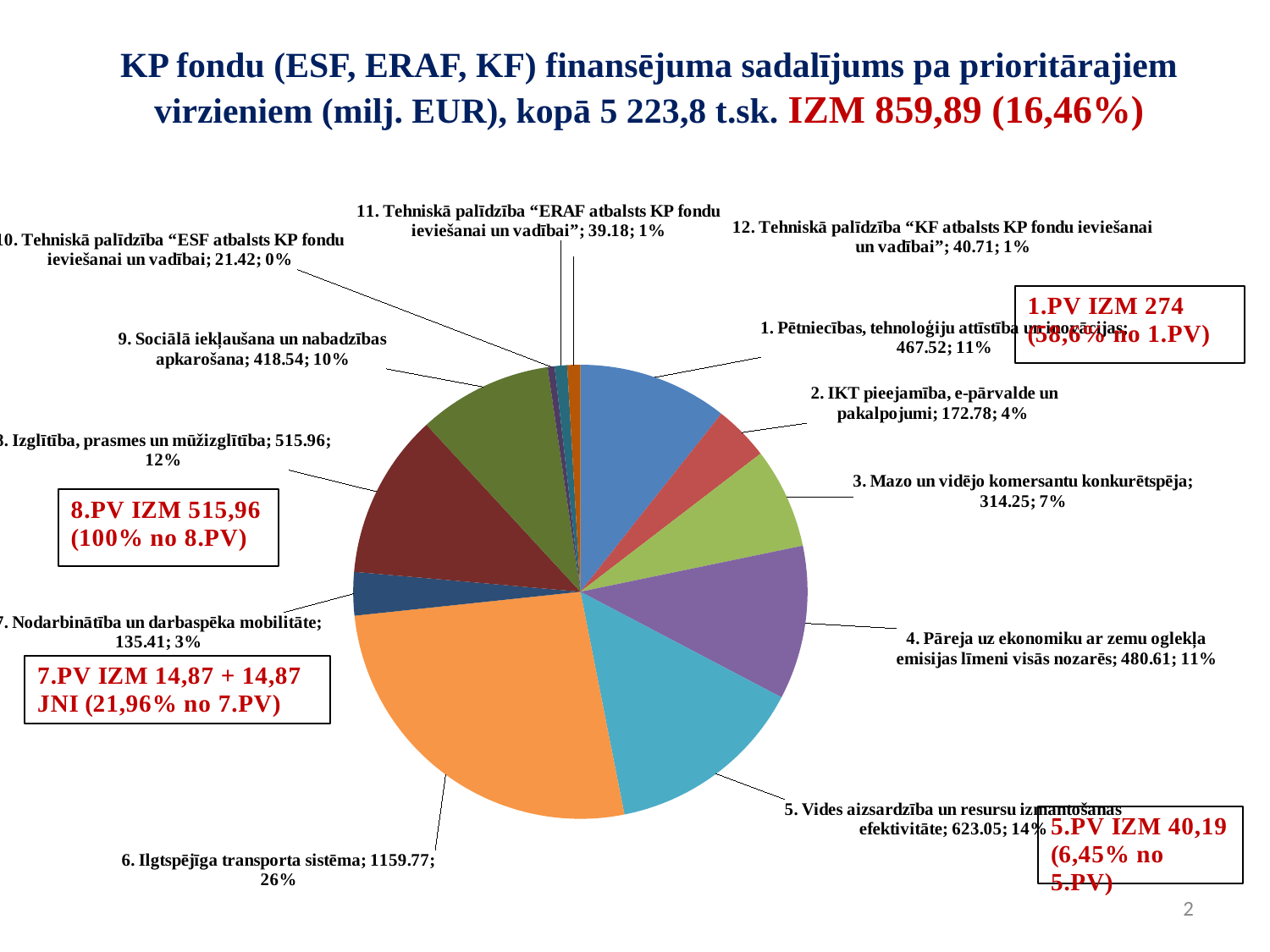

# KP fondu (ESF, ERAF, KF) finansējuma sadalījums pa prioritārajiem virzieniem (milj. EUR), kopā 5 223,8 t.sk. IZM 859,89 (16,46%)

[unsupported chart]

2